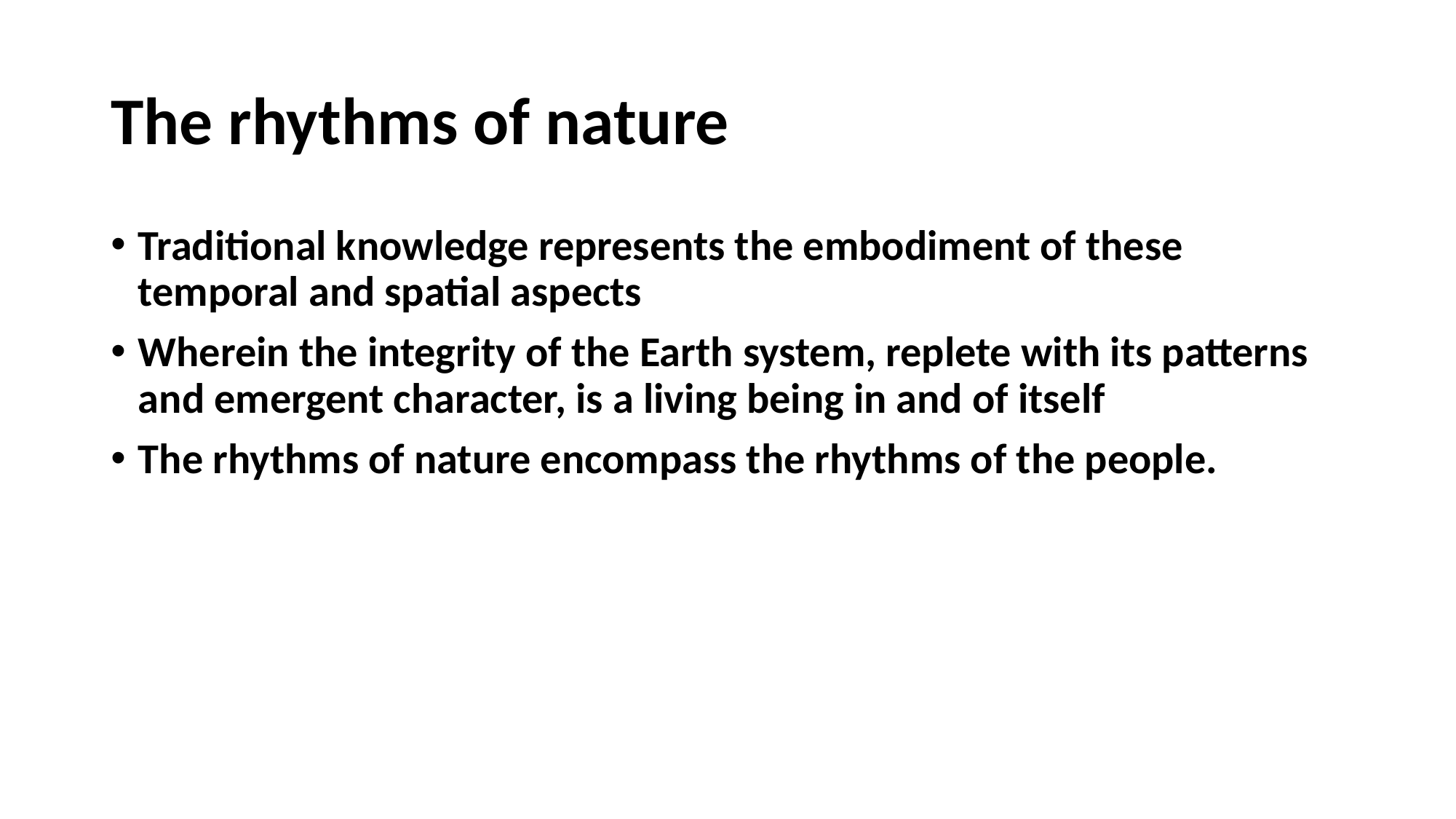

# The rhythms of nature
Traditional knowledge represents the embodiment of these temporal and spatial aspects
Wherein the integrity of the Earth system, replete with its patterns and emergent character, is a living being in and of itself
The rhythms of nature encompass the rhythms of the people.